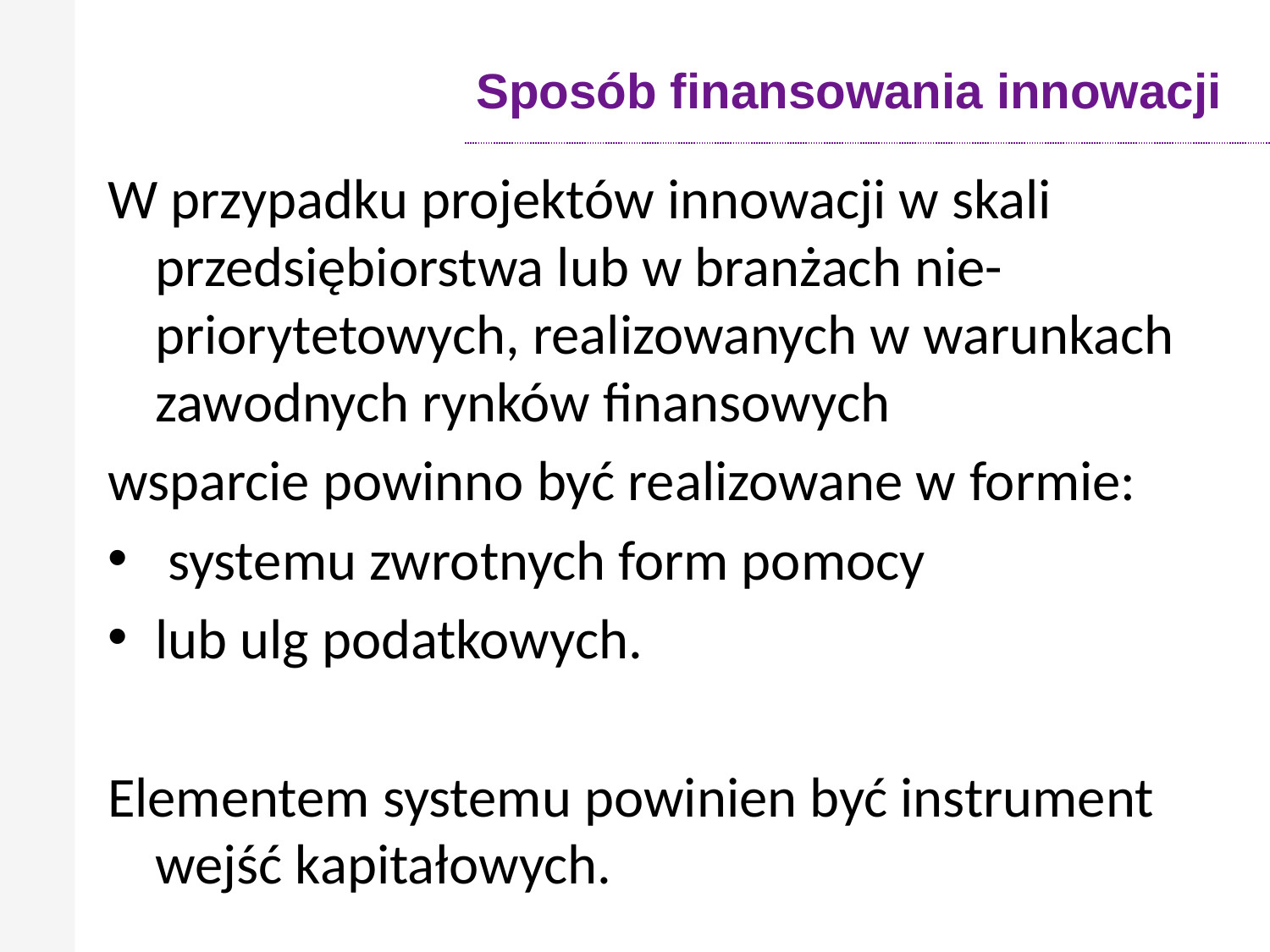

# Sposób finansowania innowacji

### Chart

| Category |
|---|
W przypadku projektów innowacji w skali przedsiębiorstwa lub w branżach nie-priorytetowych, realizowanych w warunkach zawodnych rynków finansowych
wsparcie powinno być realizowane w formie:
 systemu zwrotnych form pomocy
lub ulg podatkowych.

Elementem systemu powinien być instrument wejść kapitałowych.